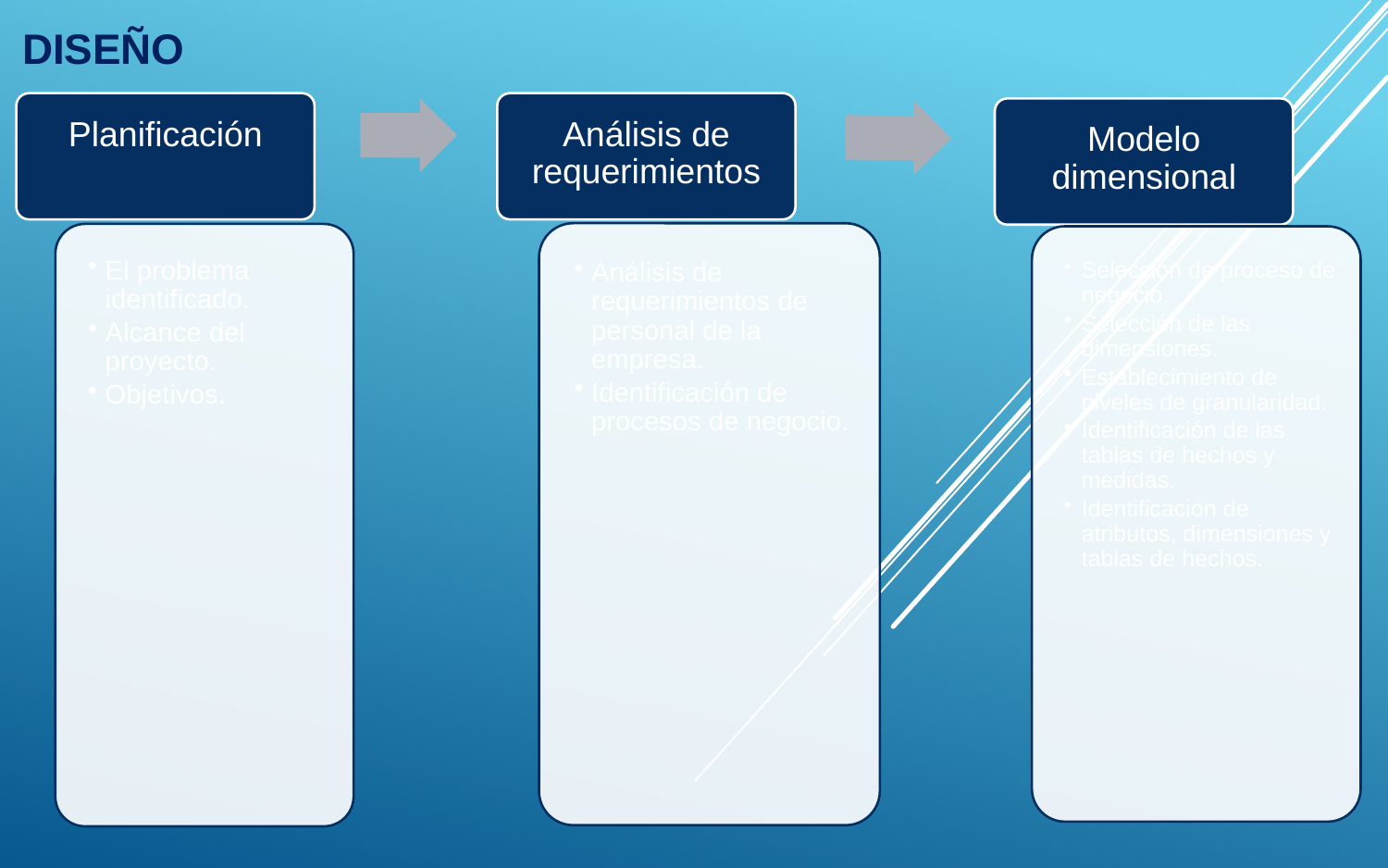

DISEÑO
Planificación
El problema identificado.
Alcance del proyecto.
Objetivos.

Análisis de requerimientos
Análisis de requerimientos de personal de la empresa.
Identificación de procesos de negocio.

Modelo dimensional
Selección de proceso de negocio.
Selección de las dimensiones.
Establecimiento de niveles de granularidad.
Identificación de las tablas de hechos y medidas.
Identificación de atributos, dimensiones y tablas de hechos.